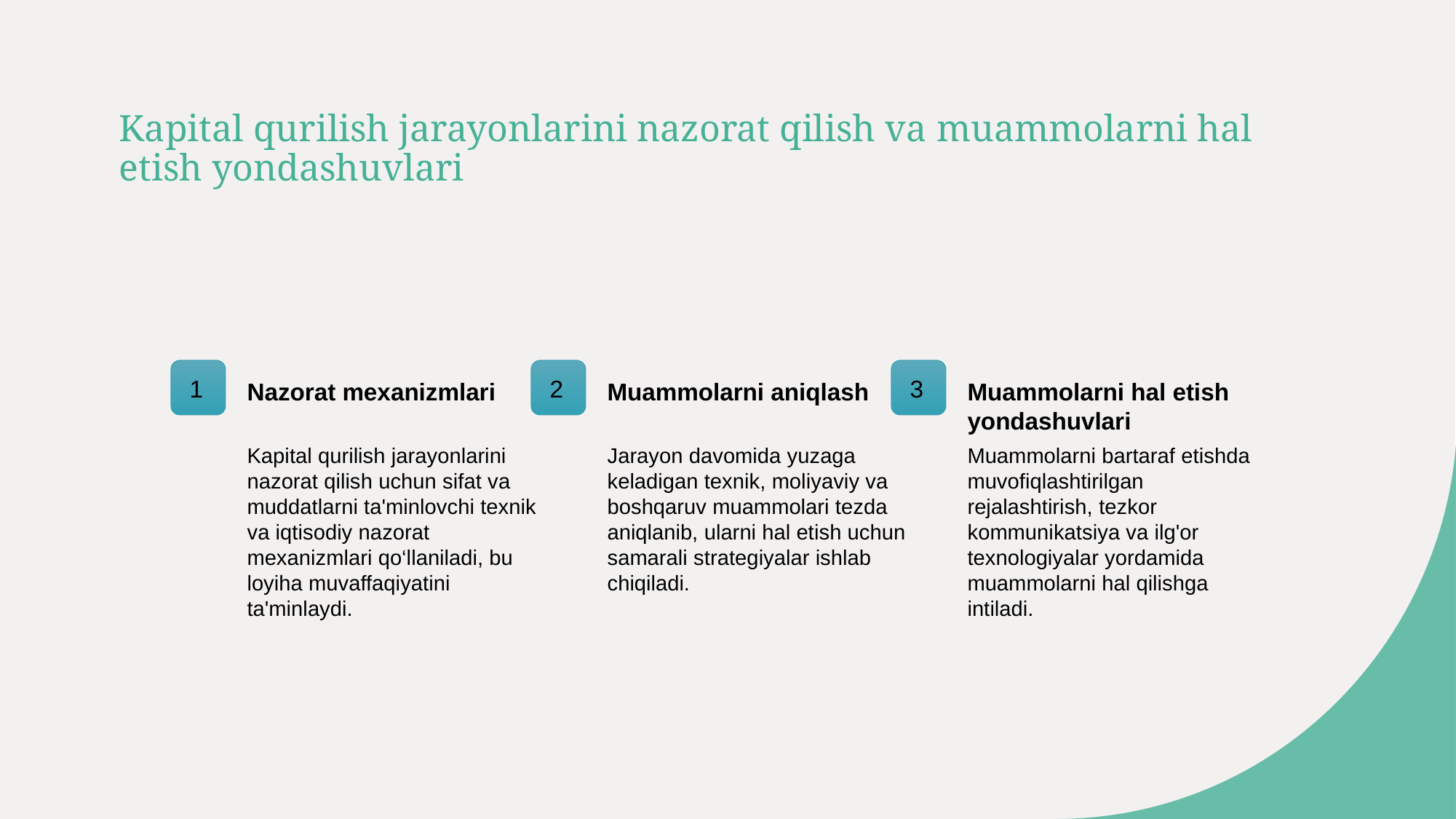

# Kapital qurilish jarayonlarini nazorat qilish va muammolarni hal etish yondashuvlari

1
2
3
Nazorat mexanizmlari
Muammolarni aniqlash
Muammolarni hal etish yondashuvlari
Kapital qurilish jarayonlarini nazorat qilish uchun sifat va muddatlarni ta'minlovchi texnik va iqtisodiy nazorat mexanizmlari qo‘llaniladi, bu loyiha muvaffaqiyatini ta'minlaydi.
Jarayon davomida yuzaga keladigan texnik, moliyaviy va boshqaruv muammolari tezda aniqlanib, ularni hal etish uchun samarali strategiyalar ishlab chiqiladi.
Muammolarni bartaraf etishda muvofiqlashtirilgan rejalashtirish, tezkor kommunikatsiya va ilg'or texnologiyalar yordamida muammolarni hal qilishga intiladi.